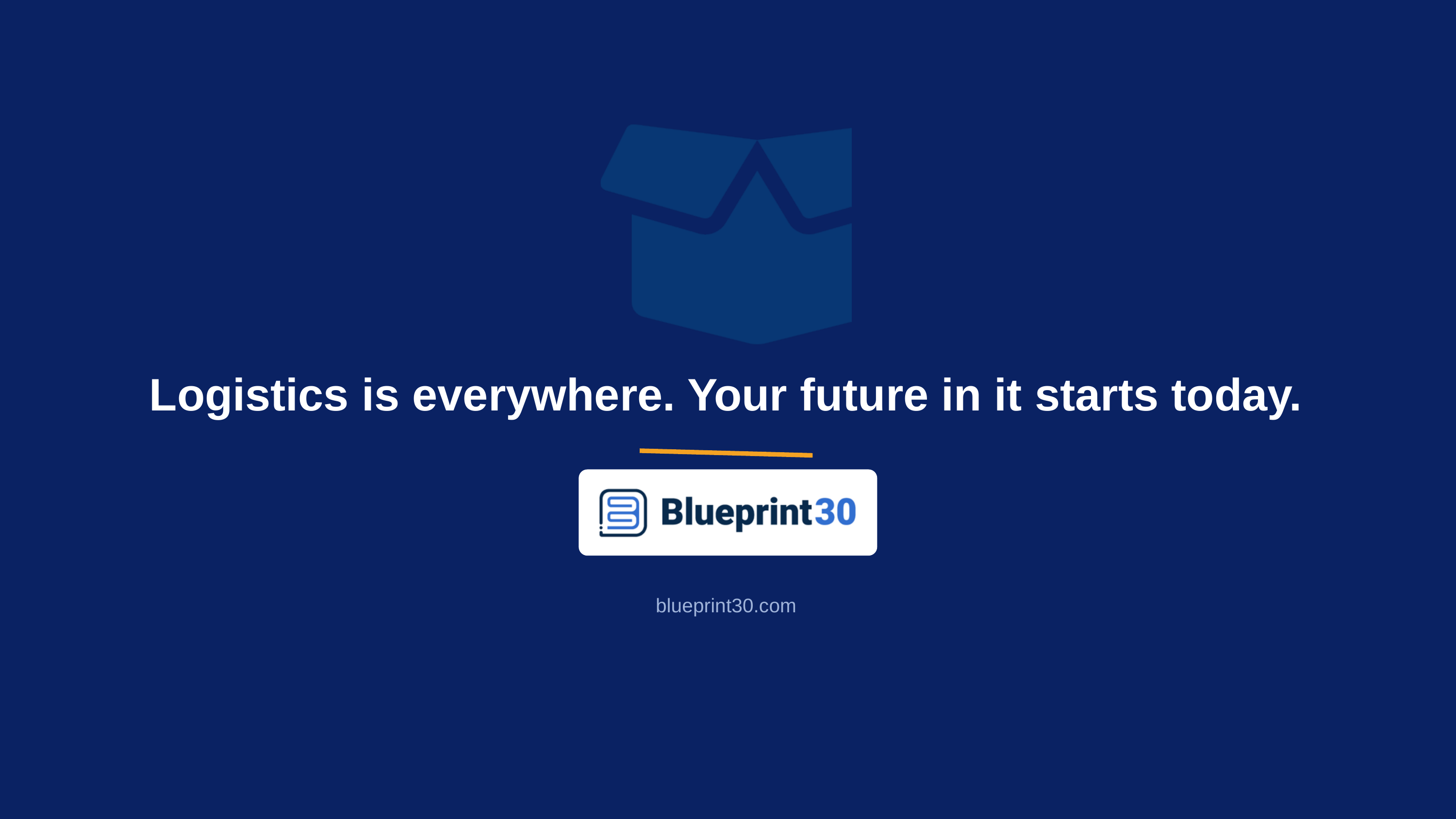

Logistics is everywhere. Your future in it starts today.

blueprint30.com